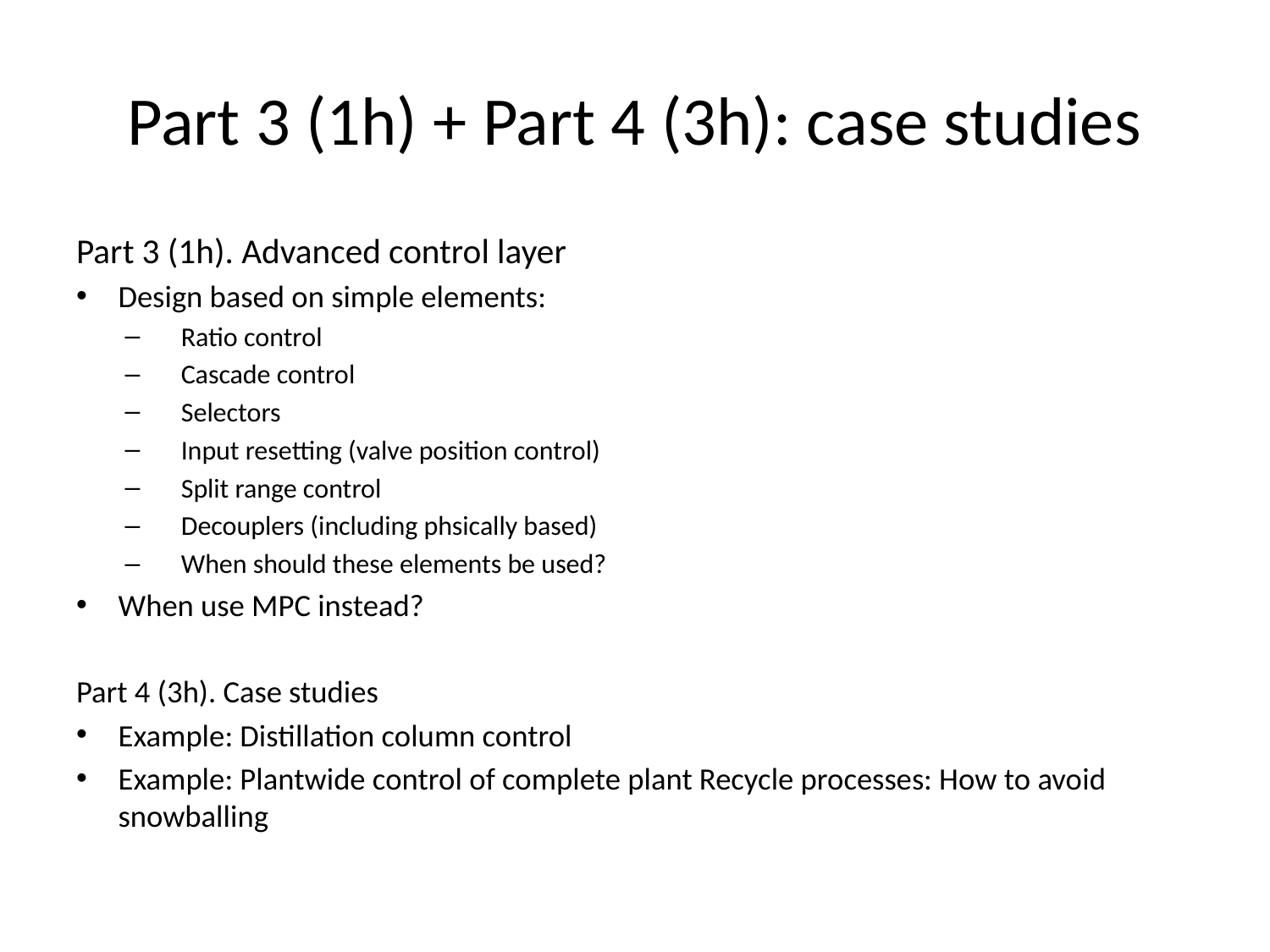

# Part 3 (1h) + Part 4 (3h): case studies
Part 3 (1h). Advanced control layer
Design based on simple elements:
Ratio control
Cascade control
Selectors
Input resetting (valve position control)
Split range control
Decouplers (including phsically based)
When should these elements be used?
When use MPC instead?

Part 4 (3h). Case studies
Example: Distillation column control
Example: Plantwide control of complete plant Recycle processes: How to avoid snowballing